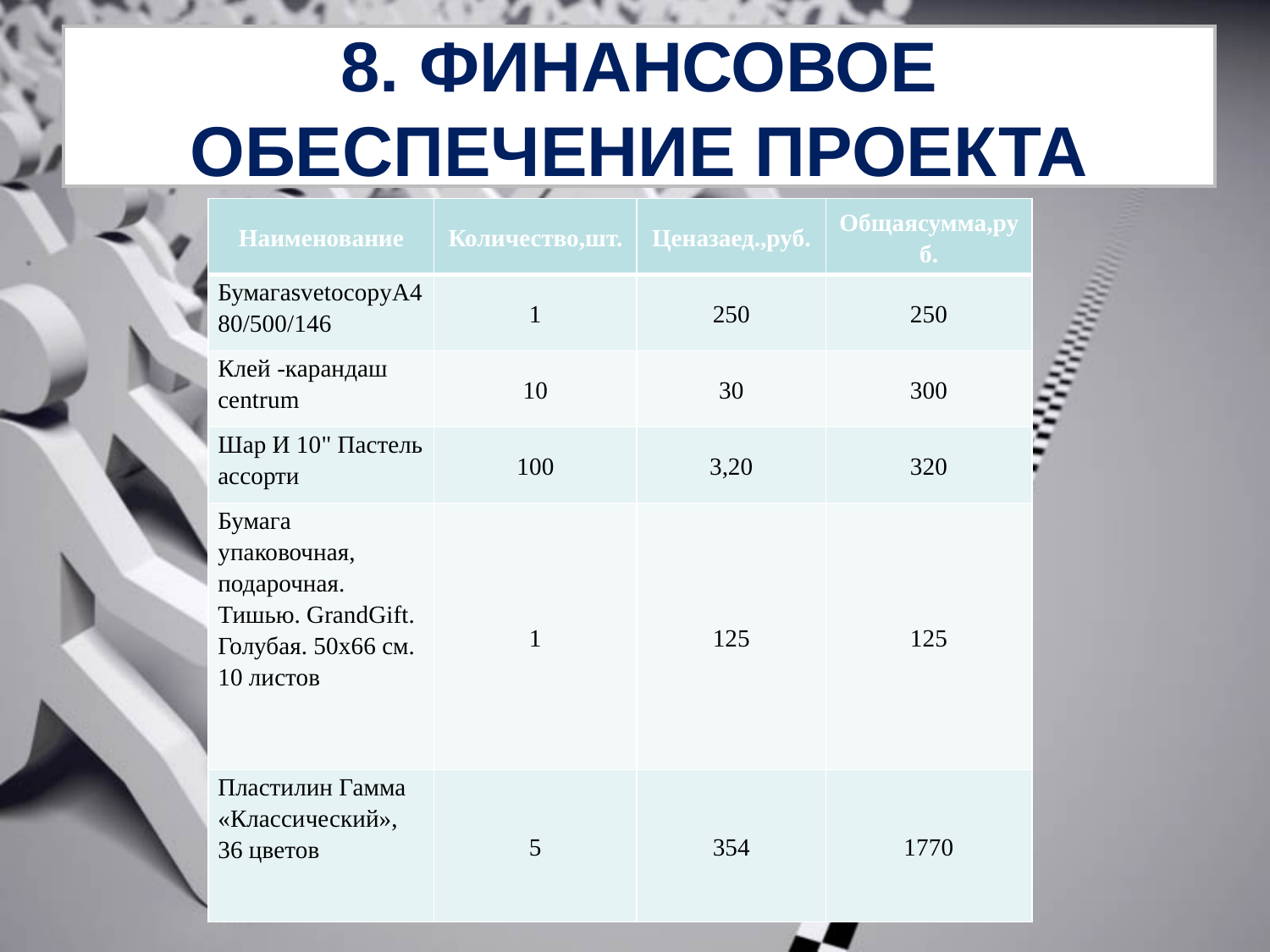

# 8. ФИНАНСОВОЕ ОБЕСПЕЧЕНИЕ ПРОЕКТА
| Наименование | Количество,шт. | Ценазаед.,руб. | Общаясумма,руб. |
| --- | --- | --- | --- |
| БумагаsvetocopyА480/500/146 | 1 | 250 | 250 |
| Клей -карандаш centrum | 10 | 30 | 300 |
| Шар И 10" Пастель ассорти | 100 | 3,20 | 320 |
| Бумага упаковочная, подарочная. Тишью. GrandGift. Голубая. 50х66 см. 10 листов | 1 | 125 | 125 |
| Пластилин Гамма «Классический», 36 цветов | 5 | 354 | 1770 |